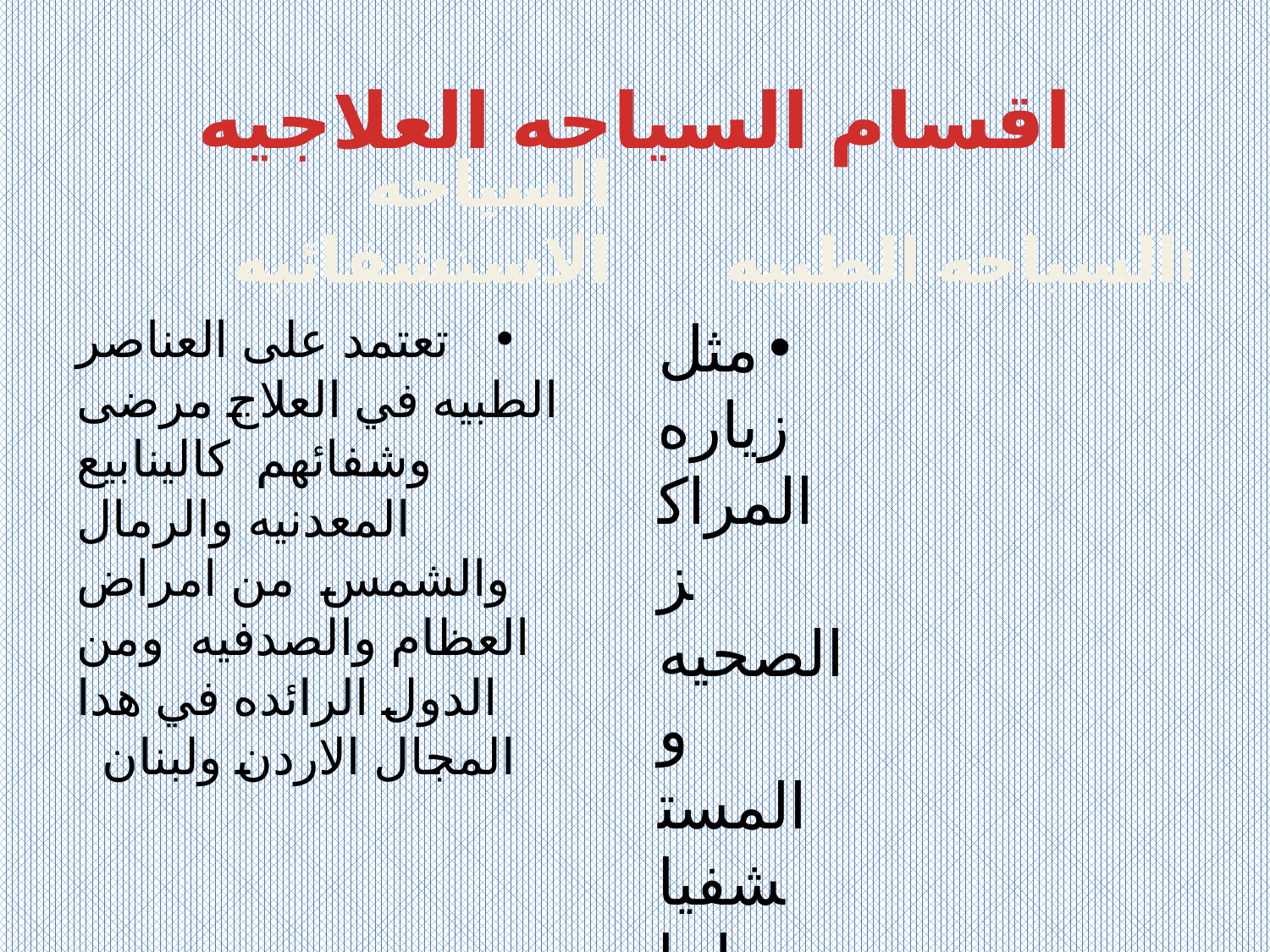

# اقسام السياحه العلاجيه
السياحه الاستشفائيه
االسياحه الطبيه
تعتمد على العناصر الطبيه في العلاج مرضى وشفائهم  كالينابيع المعدنيه والرمال والشمس  من امراض العظام والصدفيه  ومن الدول الرائده في هدا المجال الاردن ولبنان
مثل زياره المراكز الصحيه و المستشفيات لما فيها من تجهيزات طبيه وغيرها